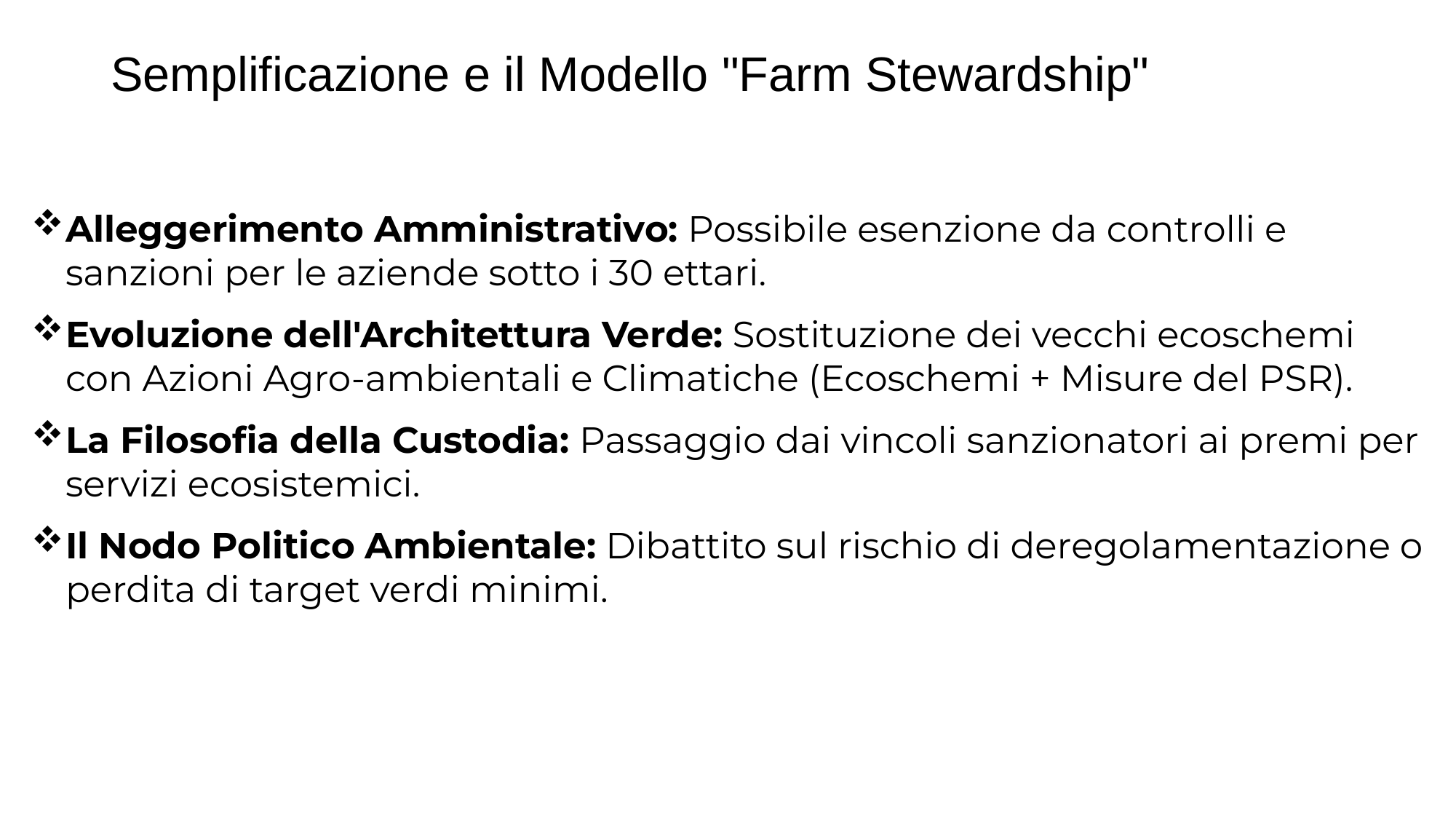

# Semplificazione e il Modello "Farm Stewardship"
Alleggerimento Amministrativo: Possibile esenzione da controlli e sanzioni per le aziende sotto i 30 ettari.
Evoluzione dell'Architettura Verde: Sostituzione dei vecchi ecoschemi con Azioni Agro-ambientali e Climatiche (Ecoschemi + Misure del PSR).
La Filosofia della Custodia: Passaggio dai vincoli sanzionatori ai premi per servizi ecosistemici.
Il Nodo Politico Ambientale: Dibattito sul rischio di deregolamentazione o perdita di target verdi minimi.